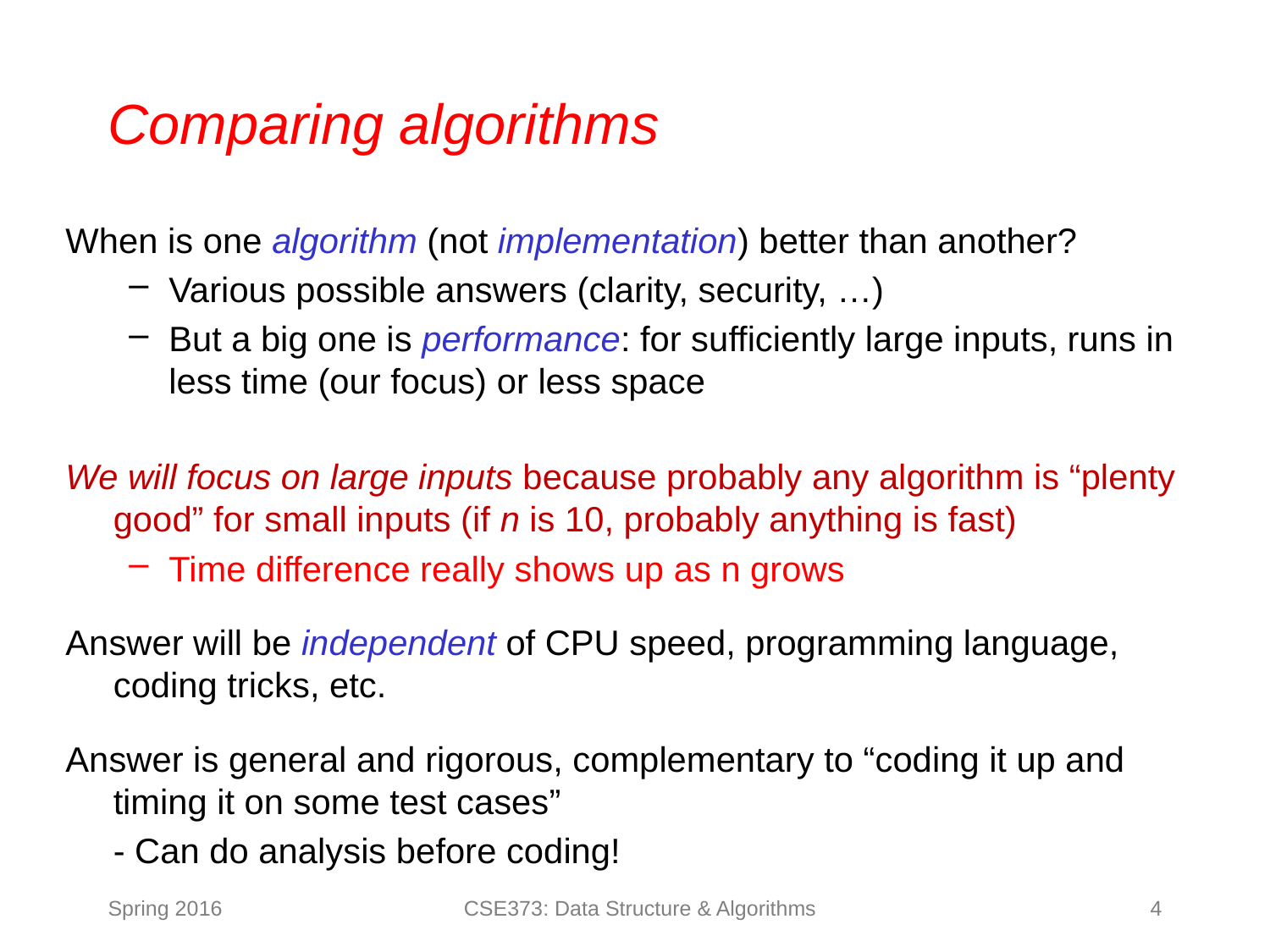

# Comparing algorithms
When is one algorithm (not implementation) better than another?
Various possible answers (clarity, security, …)
But a big one is performance: for sufficiently large inputs, runs in less time (our focus) or less space

We will focus on large inputs because probably any algorithm is “plenty good” for small inputs (if n is 10, probably anything is fast)
Time difference really shows up as n grows

Answer will be independent of CPU speed, programming language, coding tricks, etc.

Answer is general and rigorous, complementary to “coding it up and timing it on some test cases”
	- Can do analysis before coding!
Spring 2016
CSE373: Data Structure & Algorithms
4